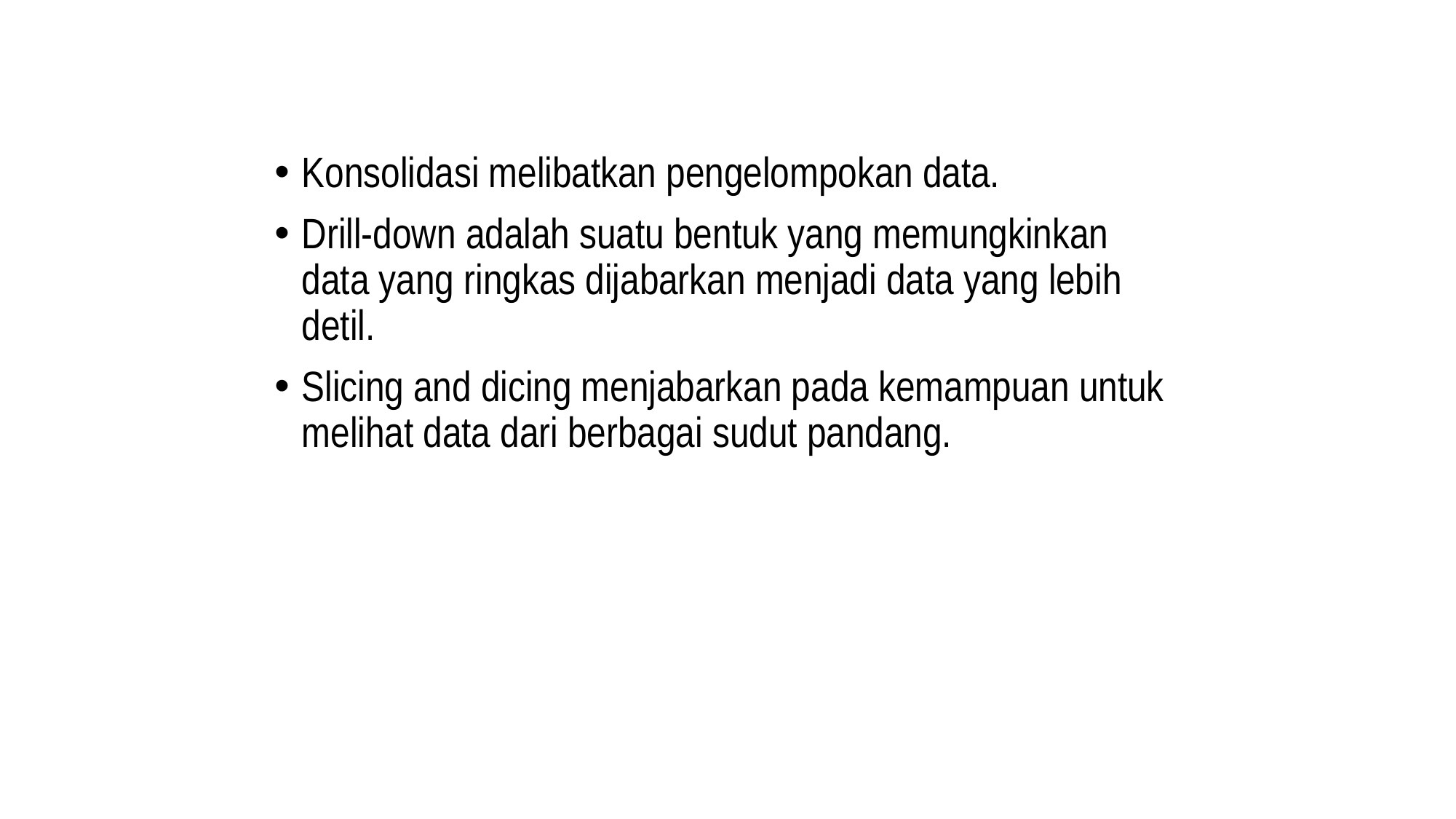

Konsolidasi melibatkan pengelompokan data.
Drill-down adalah suatu bentuk yang memungkinkan data yang ringkas dijabarkan menjadi data yang lebih detil.
Slicing and dicing menjabarkan pada kemampuan untuk melihat data dari berbagai sudut pandang.